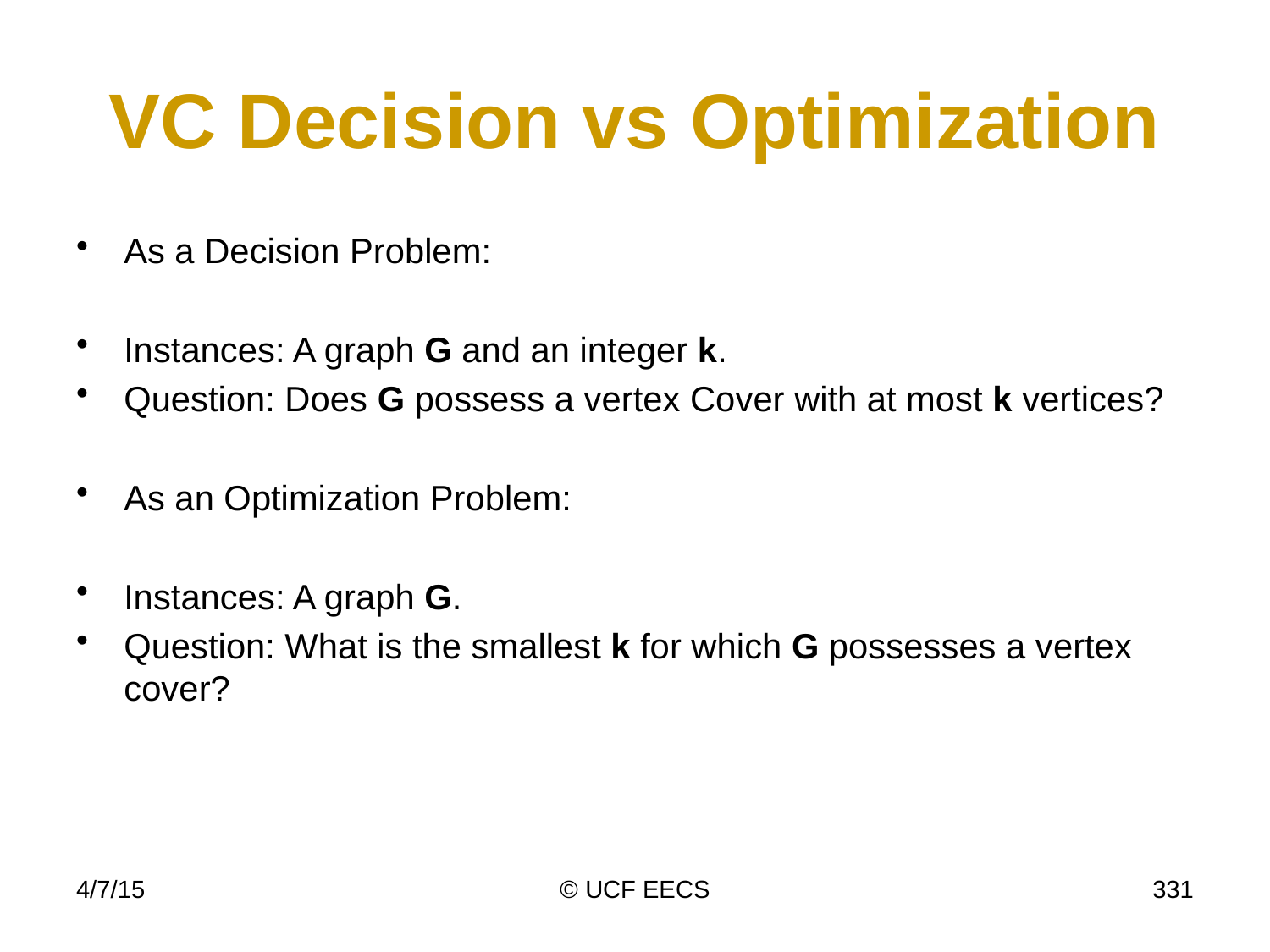

# VC Decision vs Optimization
As a Decision Problem:

Instances: A graph G and an integer k.
Question: Does G possess a vertex Cover with at most k vertices?

As an Optimization Problem:

Instances: A graph G.
Question: What is the smallest k for which G possesses a vertex cover?
4/7/15
© UCF EECS
331